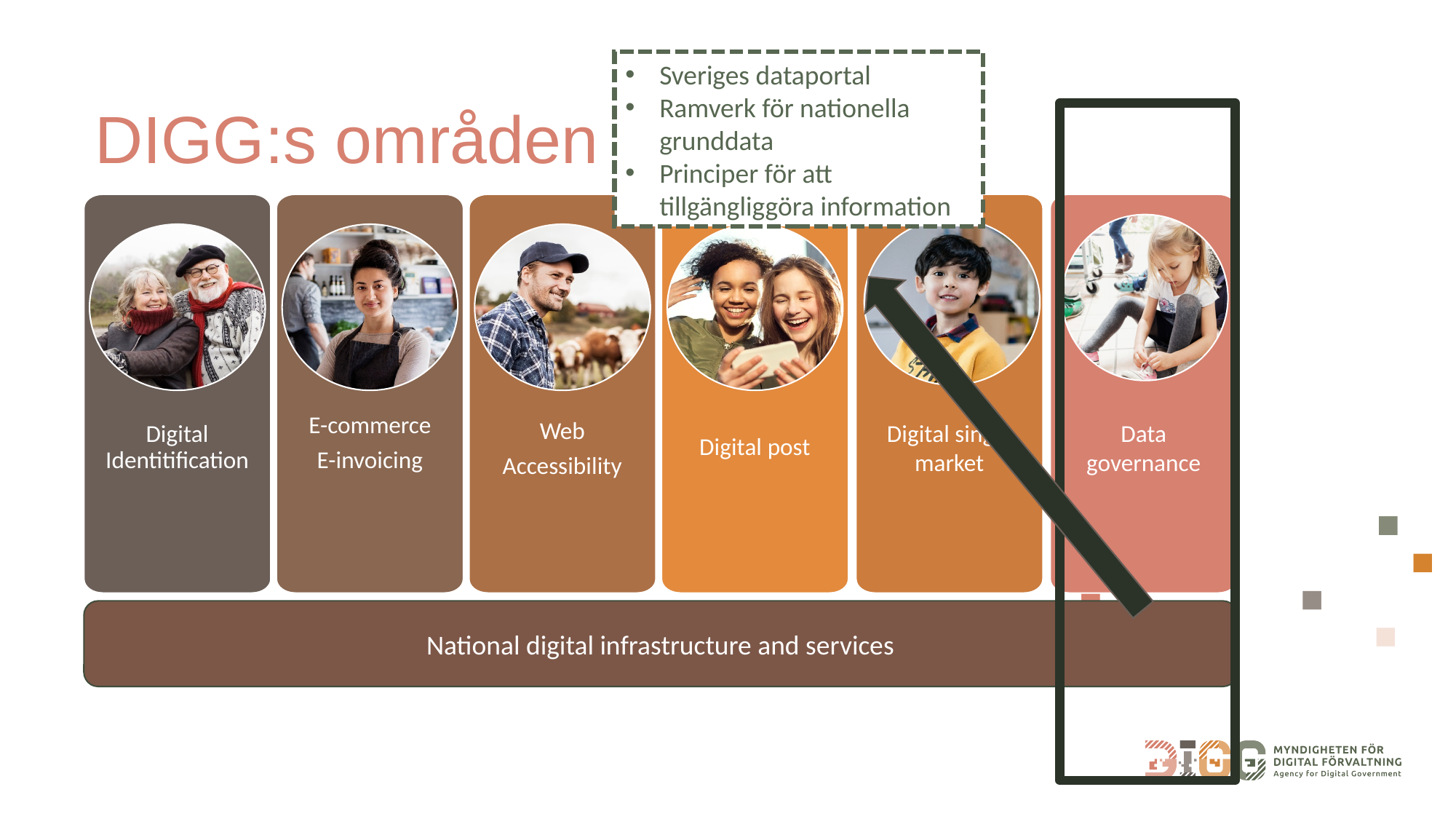

Sveriges dataportal
Ramverk för nationella grunddata
Principer för att tillgängliggöra information
# DIGG:s områden

Digital Identitification
E-commerce
E-invoicing

Web
Accessibility

Digital post
Digital single market
Data governance

National digital infrastructure and services